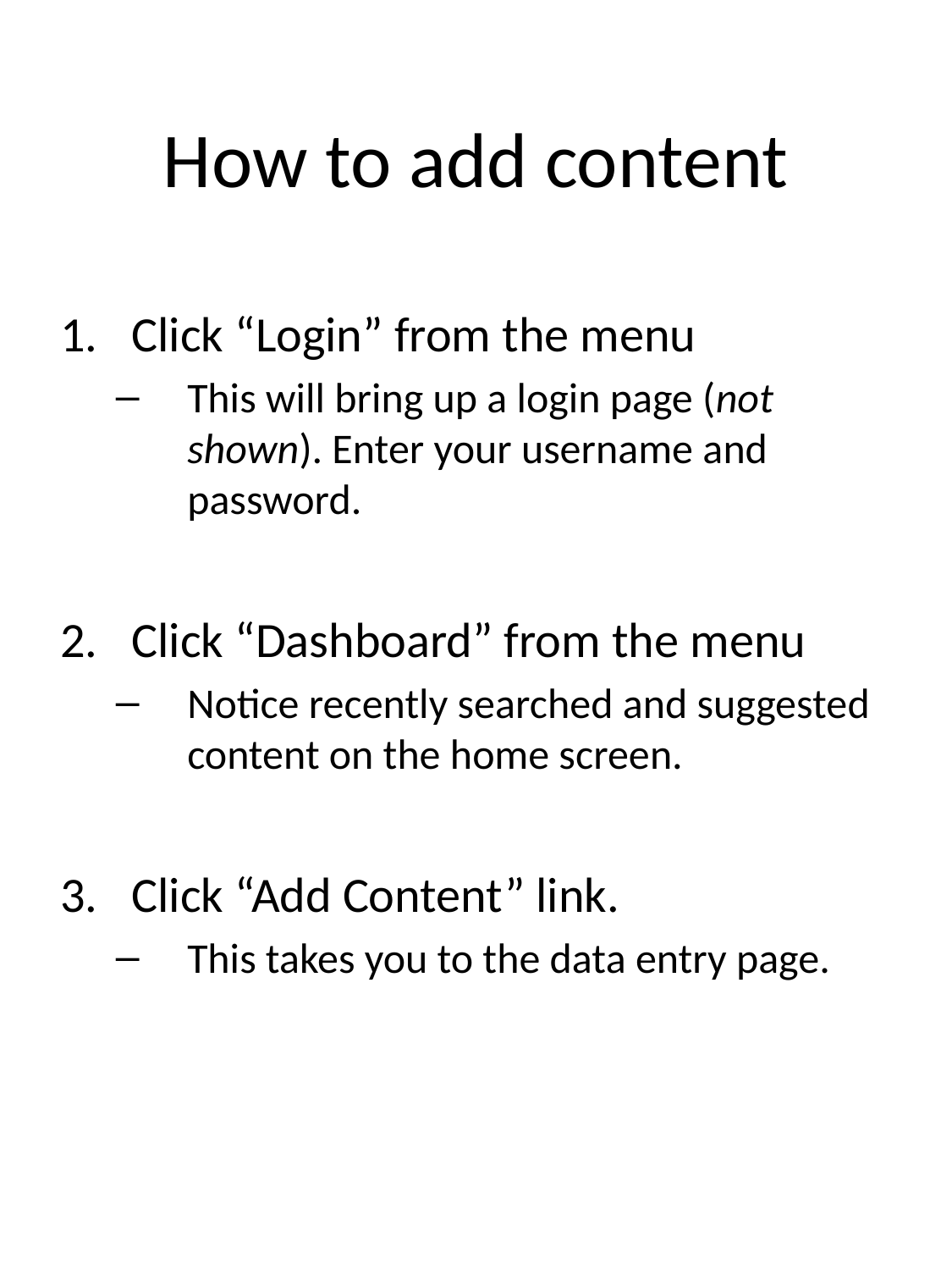

# How to add content
Click “Login” from the menu
This will bring up a login page (not shown). Enter your username and password.

Click “Dashboard” from the menu
Notice recently searched and suggested content on the home screen.

Click “Add Content” link.
This takes you to the data entry page.